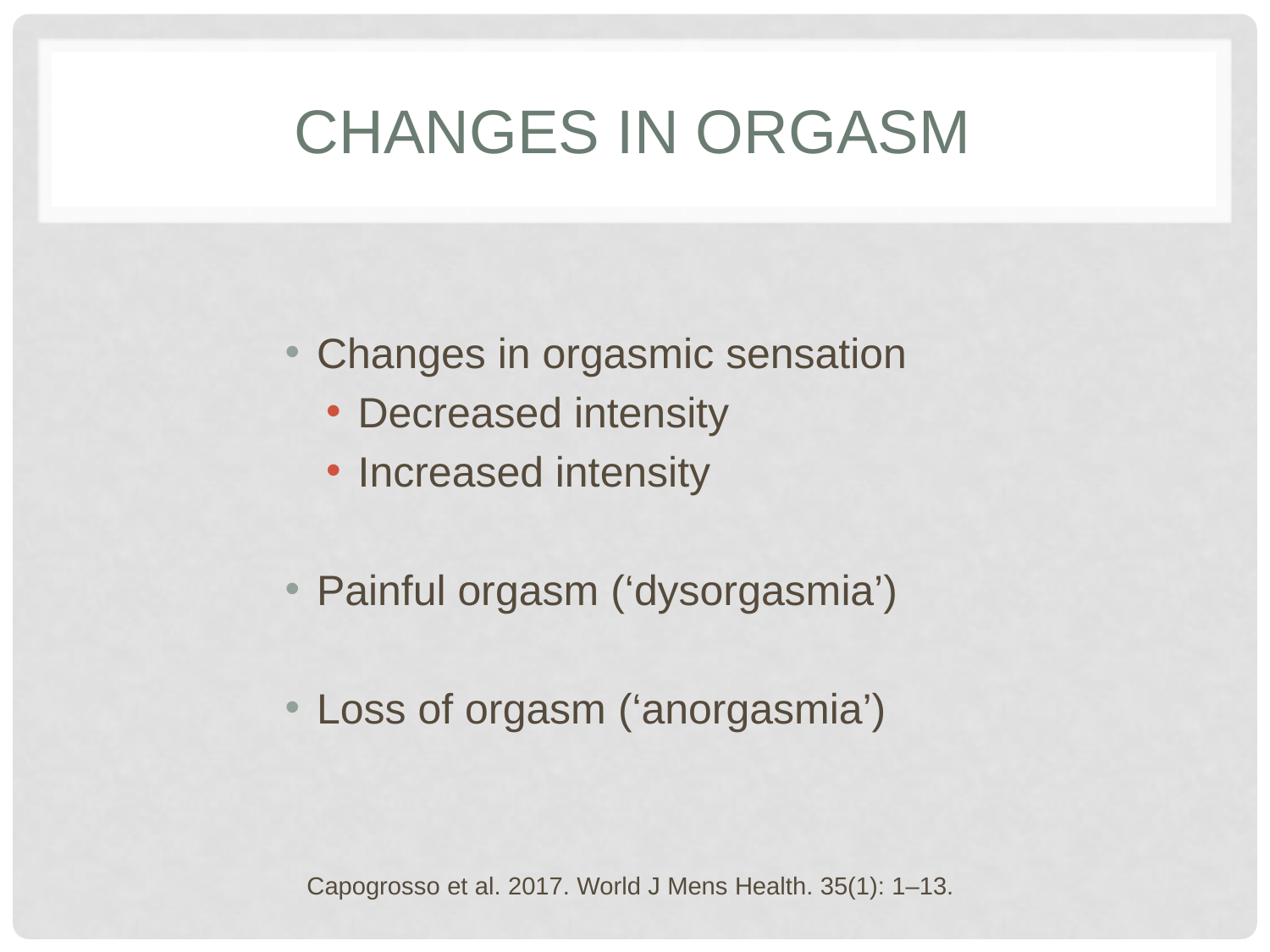

# Changes in Orgasm
Changes in orgasmic sensation
Decreased intensity
Increased intensity

Painful orgasm (‘dysorgasmia’)

Loss of orgasm (‘anorgasmia’)
Capogrosso et al. 2017. World J Mens Health. 35(1): 1–13.